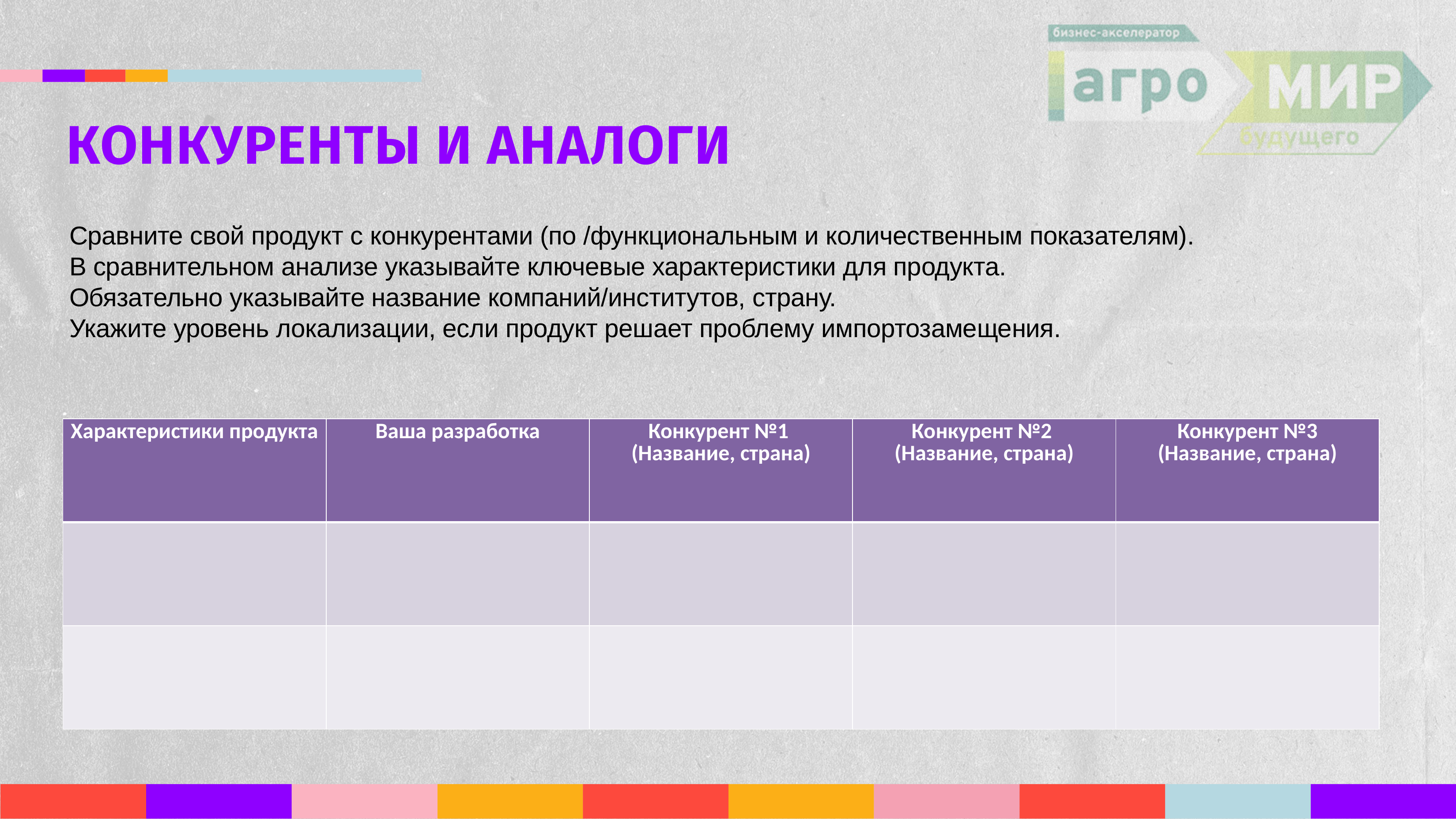

КОНКУРЕНТЫ И АНАЛОГИ
Сравните свой продукт с конкурентами (по /функциональным и количественным показателям).
В сравнительном анализе указывайте ключевые характеристики для продукта.
Обязательно указывайте название компаний/институтов, страну.
Укажите уровень локализации, если продукт решает проблему импортозамещения.

| Характеристики продукта | Ваша разработка | Конкурент №1 (Название, страна) | Конкурент №2 (Название, страна) | Конкурент №3 (Название, страна) |
| --- | --- | --- | --- | --- |
|  |  |  |  |  |
|  |  |  |  |  |